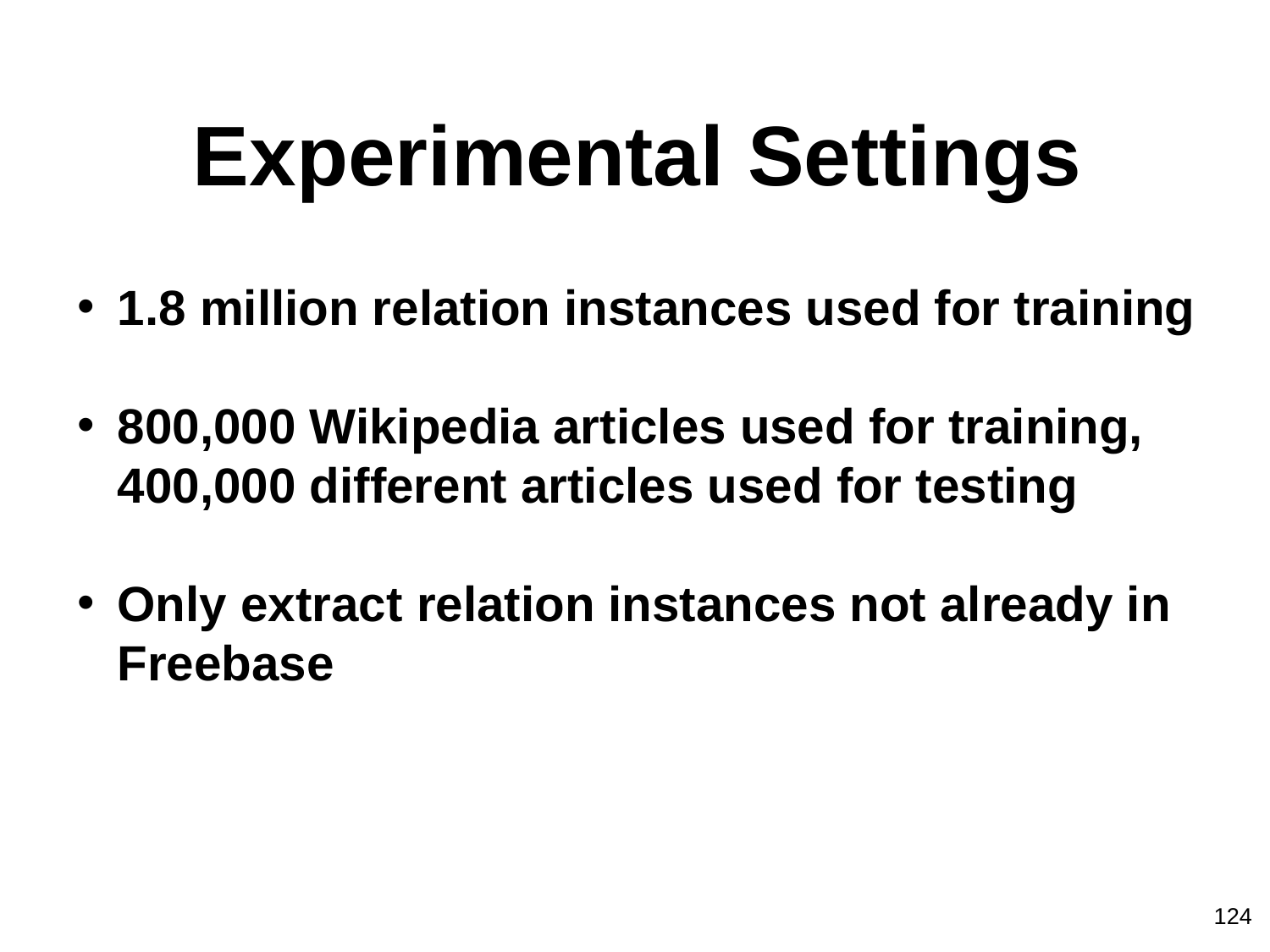

# Experimental Settings
1.8 million relation instances used for training

800,000 Wikipedia articles used for training, 400,000 different articles used for testing

Only extract relation instances not already in Freebase

124